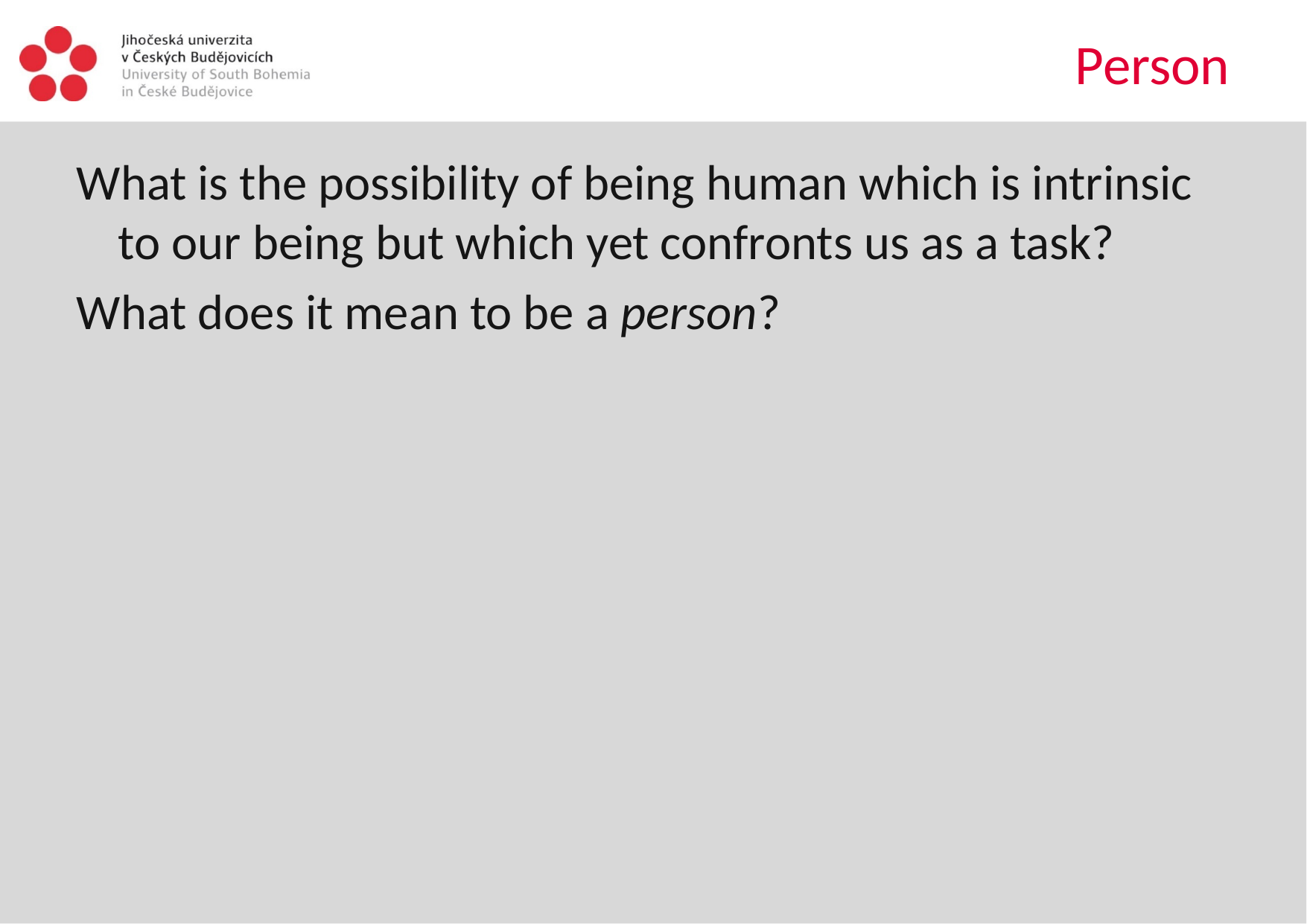

# Person
What is the possibility of being human which is intrinsic to our being but which yet confronts us as a task?
What does it mean to be a person?